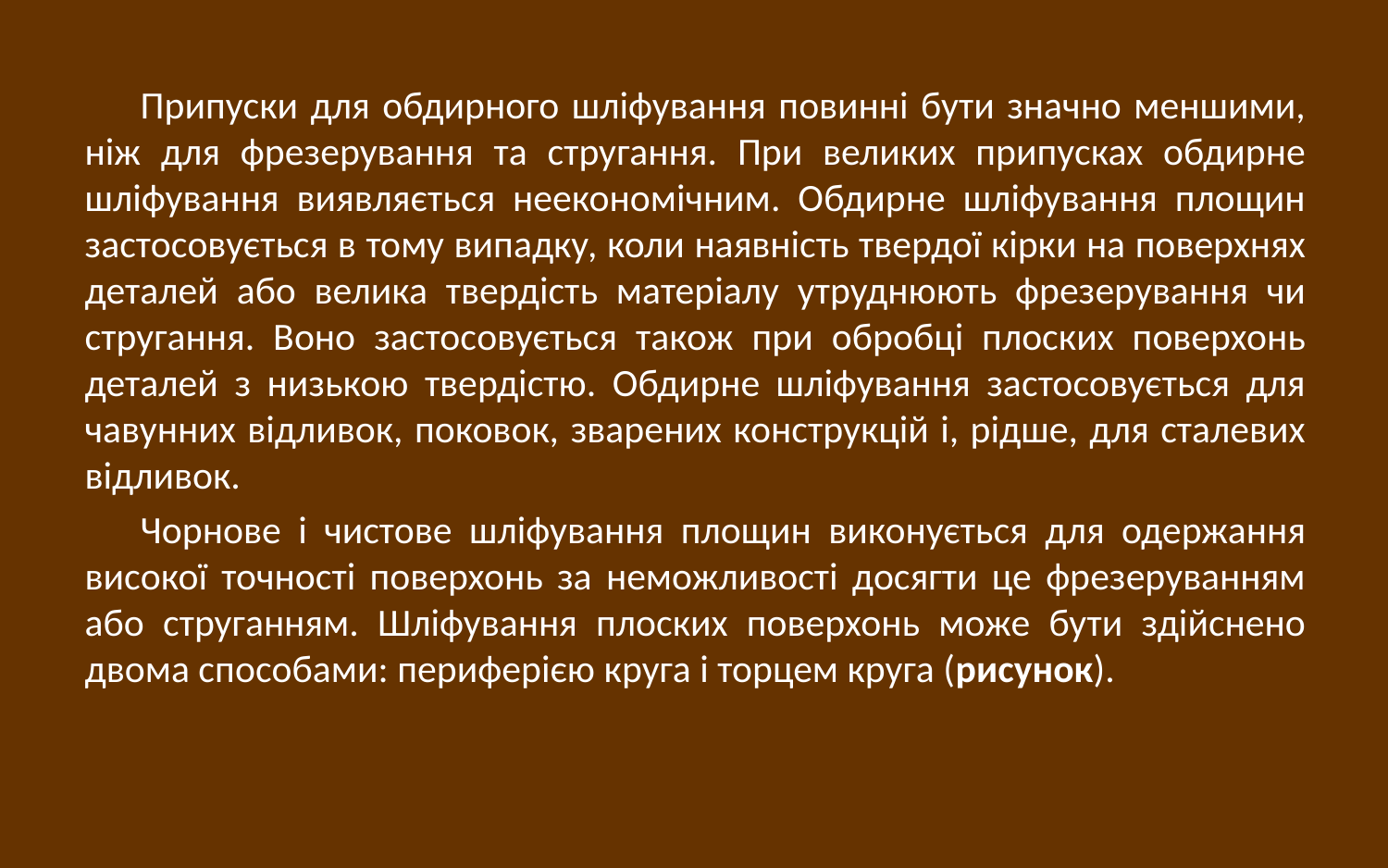

Припуски для обдирного шліфування повинні бути значно меншими, ніж для фрезерування та стругання. При великих припусках обдирне шліфування виявляється неекономічним. Обдирне шліфування площин застосовується в тому випадку, коли наявність твердої кірки на поверхнях деталей або велика твердість матеріалу утруднюють фрезерування чи стругання. Воно застосовується також при обробці плоских поверхонь деталей з низькою твердістю. Обдирне шліфування застосовується для чавунних відливок, поковок, зварених конструкцій і, рідше, для сталевих відливок.
Чорнове і чистове шліфування площин виконується для одержання високої точності поверхонь за неможливості досягти це фрезеруванням або струганням. Шліфування плоских поверхонь може бути здійснено двома способами: периферією круга і торцем круга (рисунок).